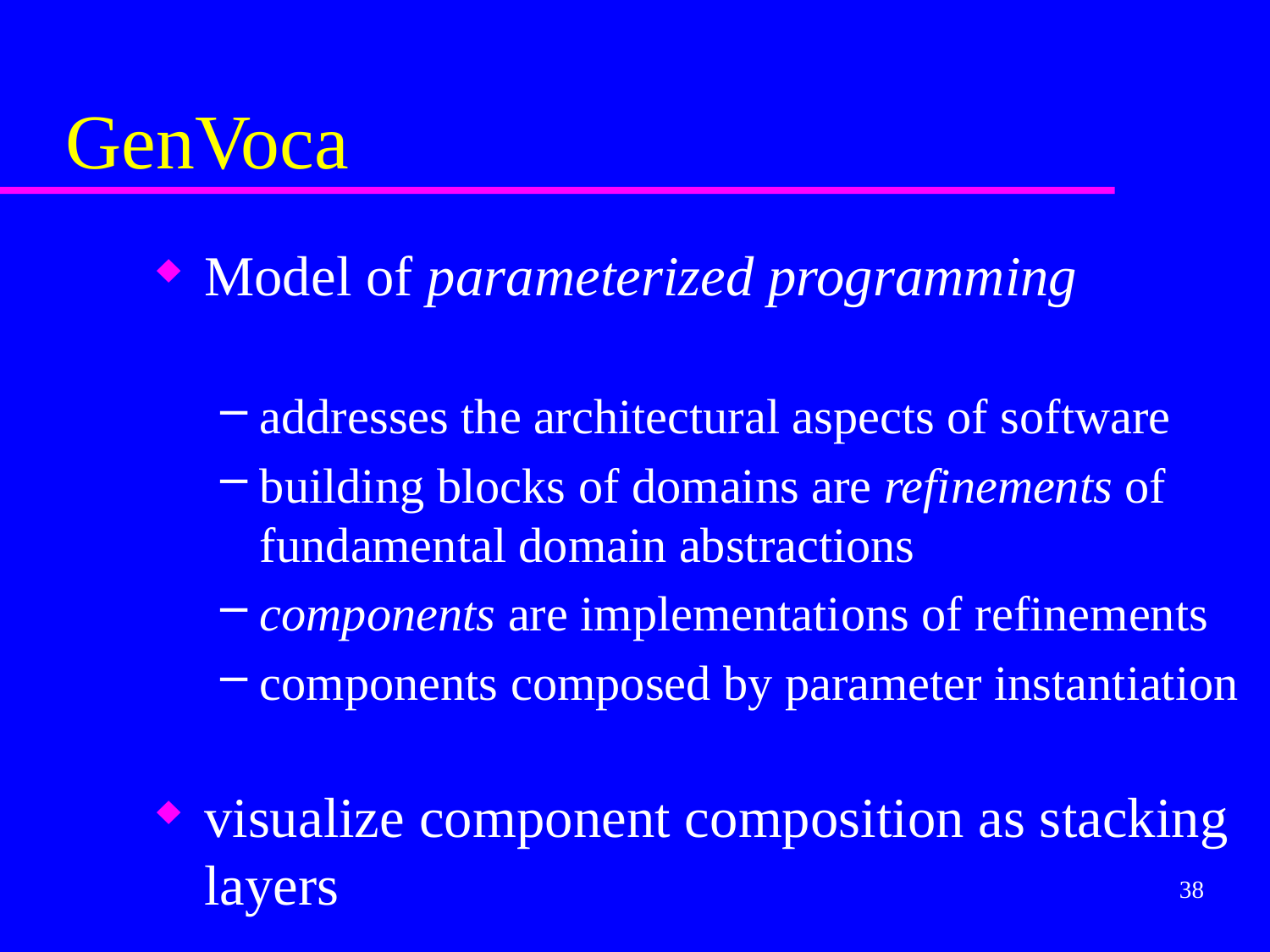

# GenVoca
Model of parameterized programming
addresses the architectural aspects of software
building blocks of domains are refinements of fundamental domain abstractions
components are implementations of refinements
components composed by parameter instantiation
visualize component composition as stacking layers
38